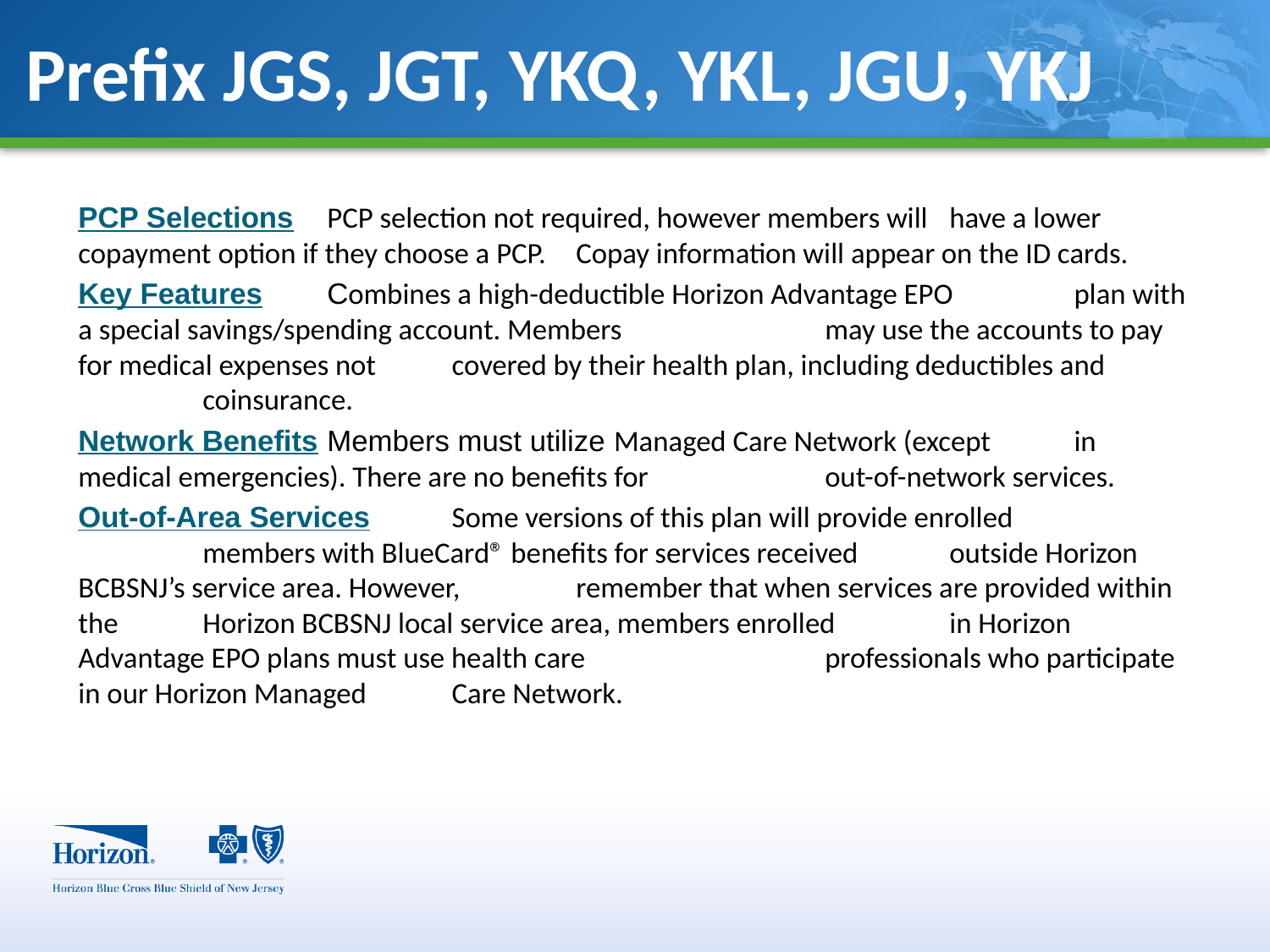

# Prefix JGS, JGT, YKQ, YKL, JGU, YKJ
PCP Selections		PCP selection not required, however members will 				have a lower copayment option if they choose a PCP.  			Copay information will appear on the ID cards.
Key Features		Combines a high-deductible Horizon Advantage EPO 			plan with a special savings/spending account. Members 			may use the accounts to pay for medical expenses not 			covered by their health plan, including deductibles and 			coinsurance.
Network Benefits		Members must utilize Managed Care Network (except 			in medical emergencies). There are no benefits for 				out-of-network services.
Out-of-Area Services	Some versions of this plan will provide enrolled 			 	members with BlueCard® benefits for services received 			outside Horizon BCBSNJ’s service area. However, 				remember that when services are provided within the 			Horizon BCBSNJ local service area, members enrolled 			in Horizon Advantage EPO plans must use health care 			professionals who participate in our Horizon Managed 			Care Network.